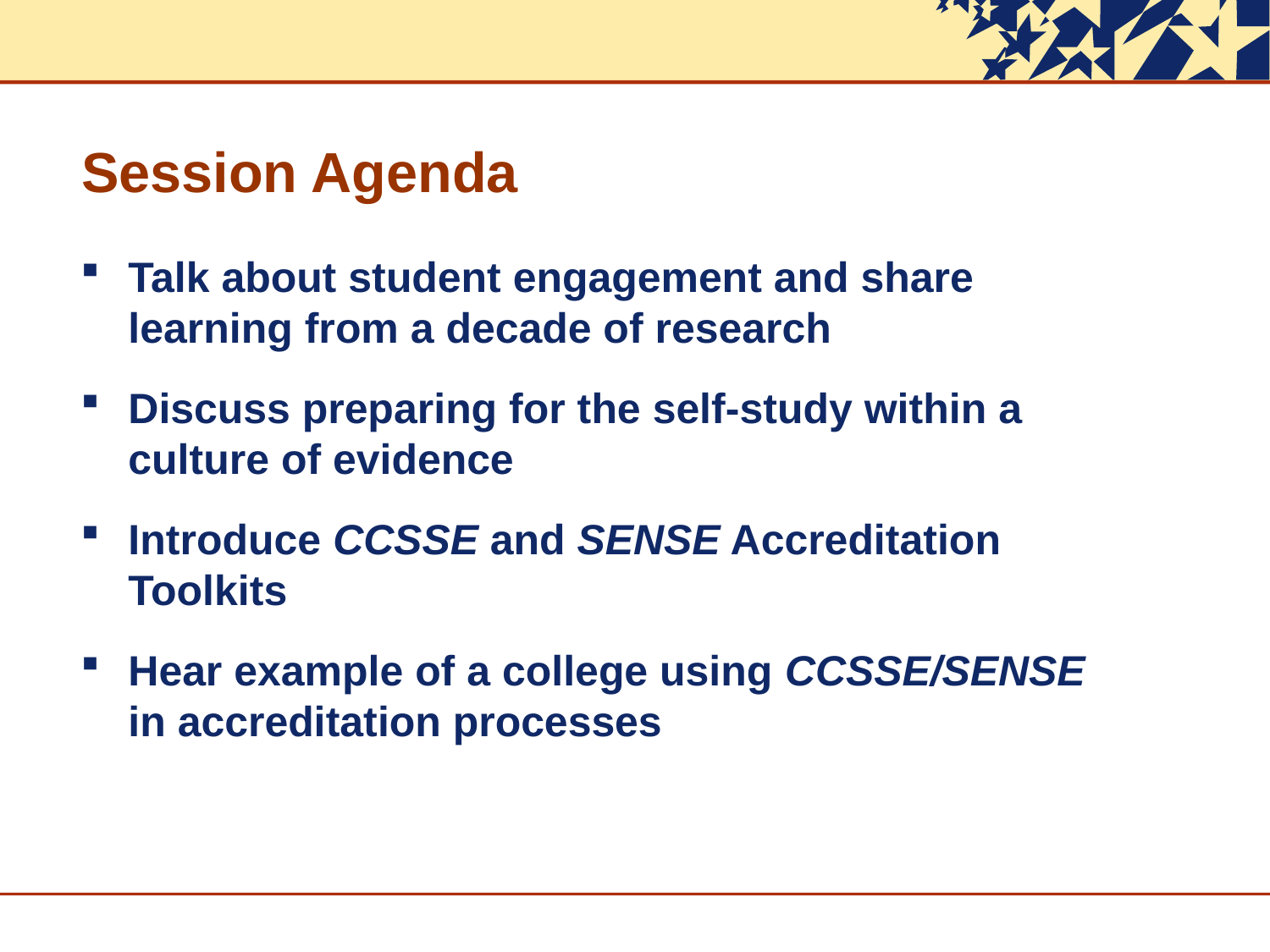

# Session Agenda
Talk about student engagement and share learning from a decade of research
Discuss preparing for the self-study within a culture of evidence
Introduce CCSSE and SENSE Accreditation Toolkits
Hear example of a college using CCSSE/SENSE in accreditation processes